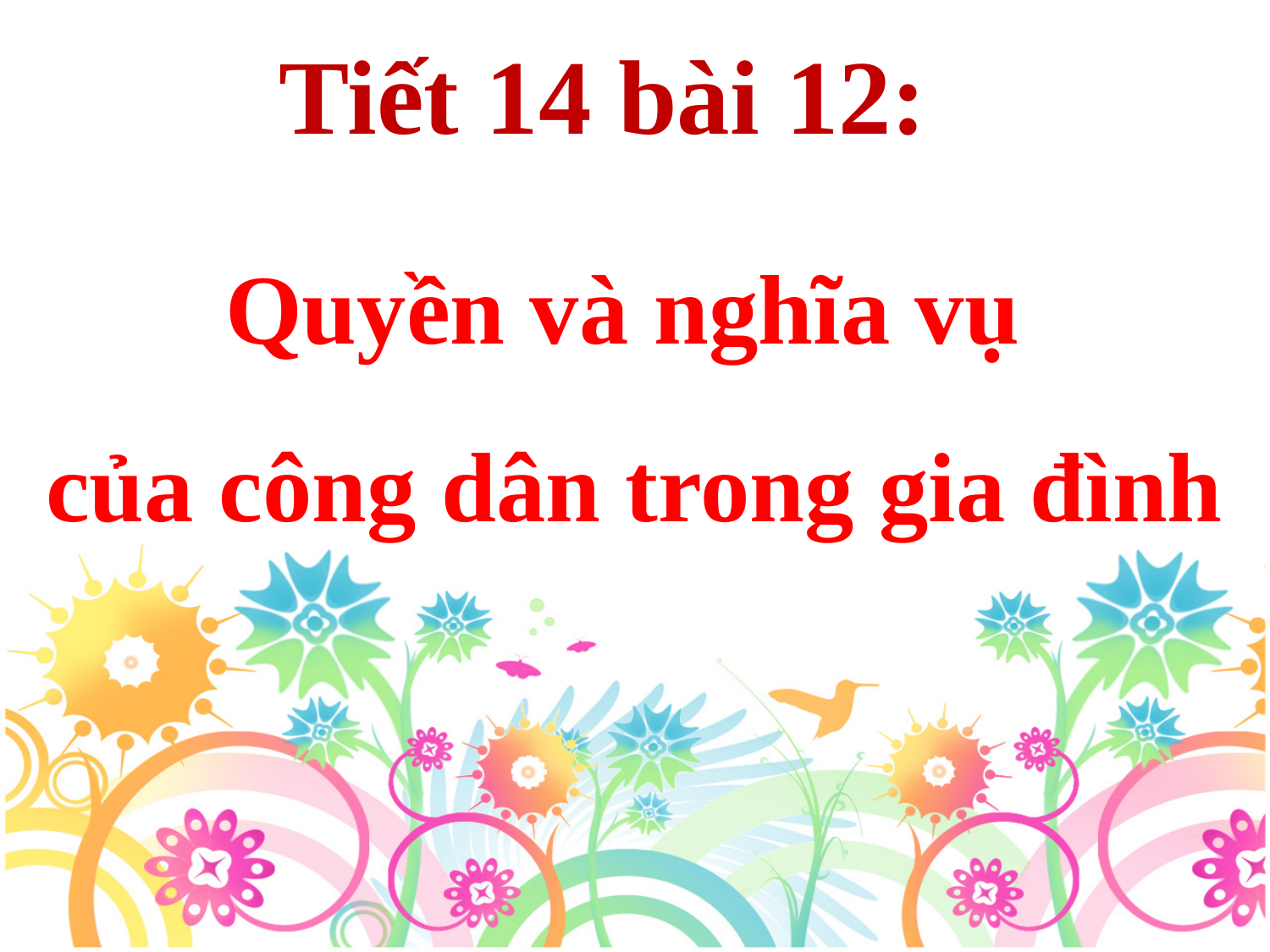

# Tiết 14 bài 12:
Quyền và nghĩa vụ
của công dân trong gia đình